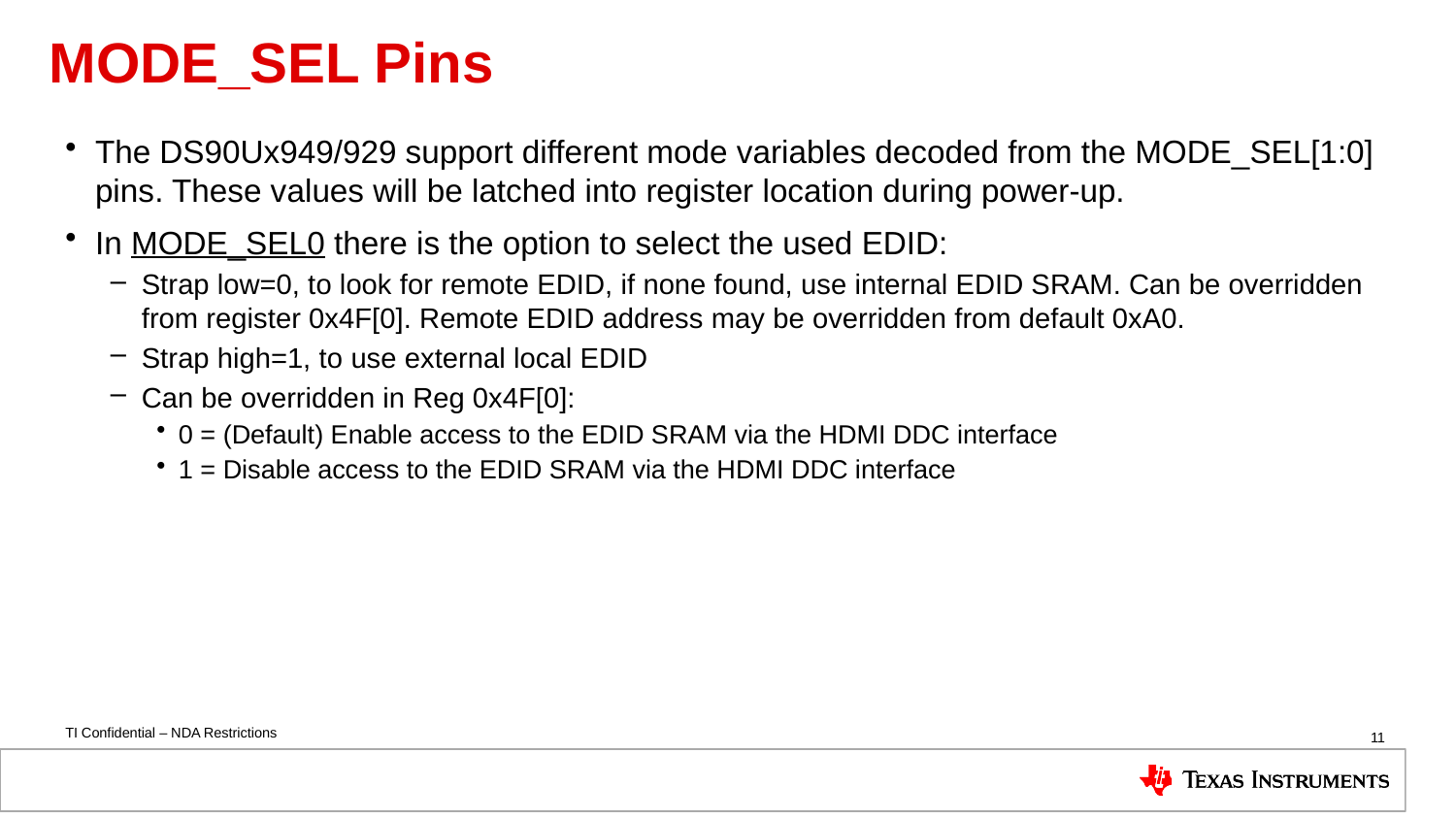

# MODE_SEL Pins
The DS90Ux949/929 support different mode variables decoded from the MODE_SEL[1:0] pins. These values will be latched into register location during power-up.
In MODE_SEL0 there is the option to select the used EDID:
Strap low=0, to look for remote EDID, if none found, use internal EDID SRAM. Can be overridden from register 0x4F[0]. Remote EDID address may be overridden from default 0xA0.
Strap high=1, to use external local EDID
Can be overridden in Reg 0x4F[0]:
0 = (Default) Enable access to the EDID SRAM via the HDMI DDC interface
1 = Disable access to the EDID SRAM via the HDMI DDC interface

11